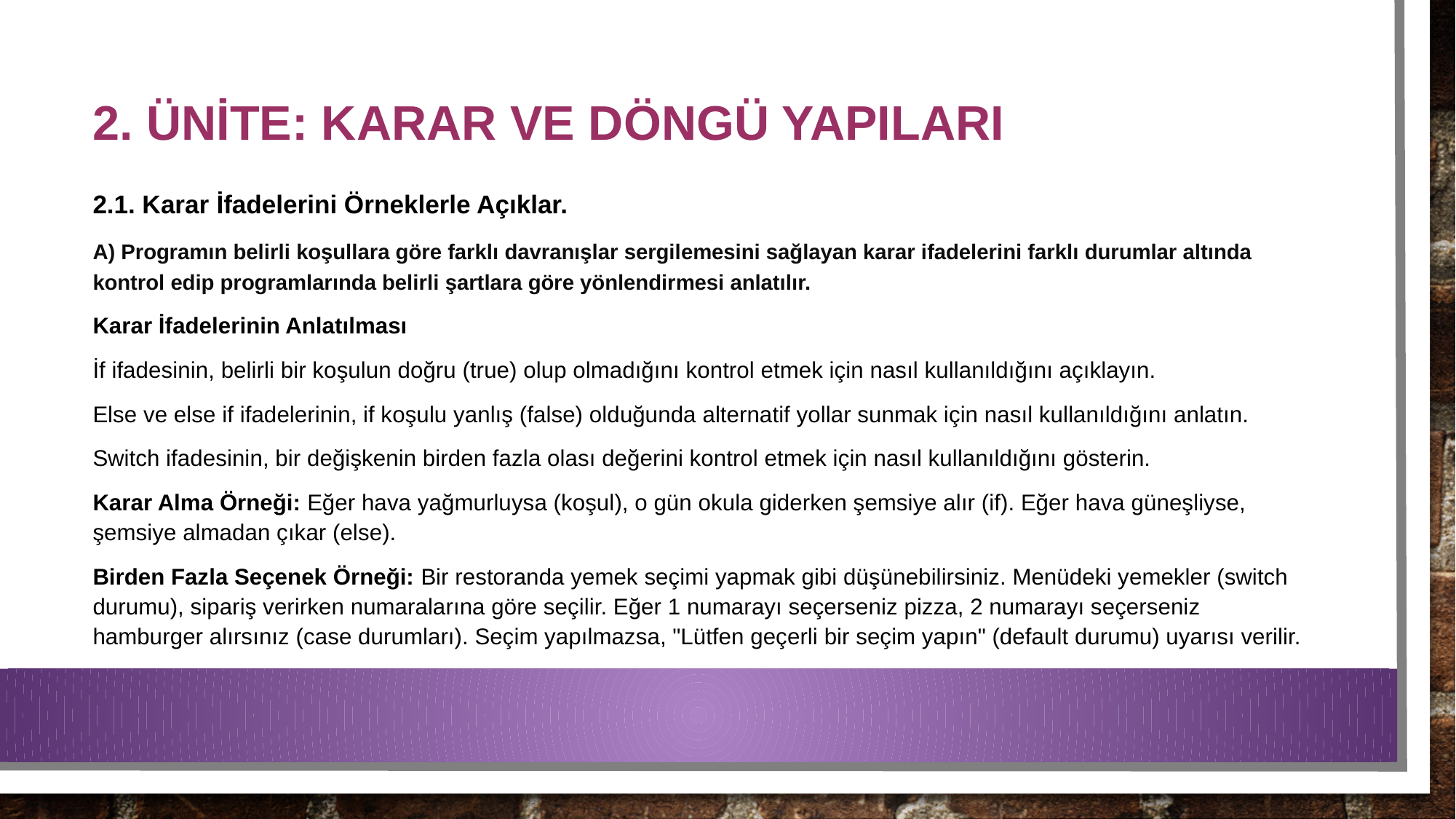

# 2. ÜNİTE: KARAR VE DÖNGÜ YAPILARI
2.1. Karar İfadelerini Örneklerle Açıklar.
A) Programın belirli koşullara göre farklı davranışlar sergilemesini sağlayan karar ifadelerini farklı durumlar altında kontrol edip programlarında belirli şartlara göre yönlendirmesi anlatılır.
Karar İfadelerinin Anlatılması
İf ifadesinin, belirli bir koşulun doğru (true) olup olmadığını kontrol etmek için nasıl kullanıldığını açıklayın.
Else ve else if ifadelerinin, if koşulu yanlış (false) olduğunda alternatif yollar sunmak için nasıl kullanıldığını anlatın.
Switch ifadesinin, bir değişkenin birden fazla olası değerini kontrol etmek için nasıl kullanıldığını gösterin.
Karar Alma Örneği: Eğer hava yağmurluysa (koşul), o gün okula giderken şemsiye alır (if). Eğer hava güneşliyse, şemsiye almadan çıkar (else).
Birden Fazla Seçenek Örneği: Bir restoranda yemek seçimi yapmak gibi düşünebilirsiniz. Menüdeki yemekler (switch durumu), sipariş verirken numaralarına göre seçilir. Eğer 1 numarayı seçerseniz pizza, 2 numarayı seçerseniz hamburger alırsınız (case durumları). Seçim yapılmazsa, "Lütfen geçerli bir seçim yapın" (default durumu) uyarısı verilir.